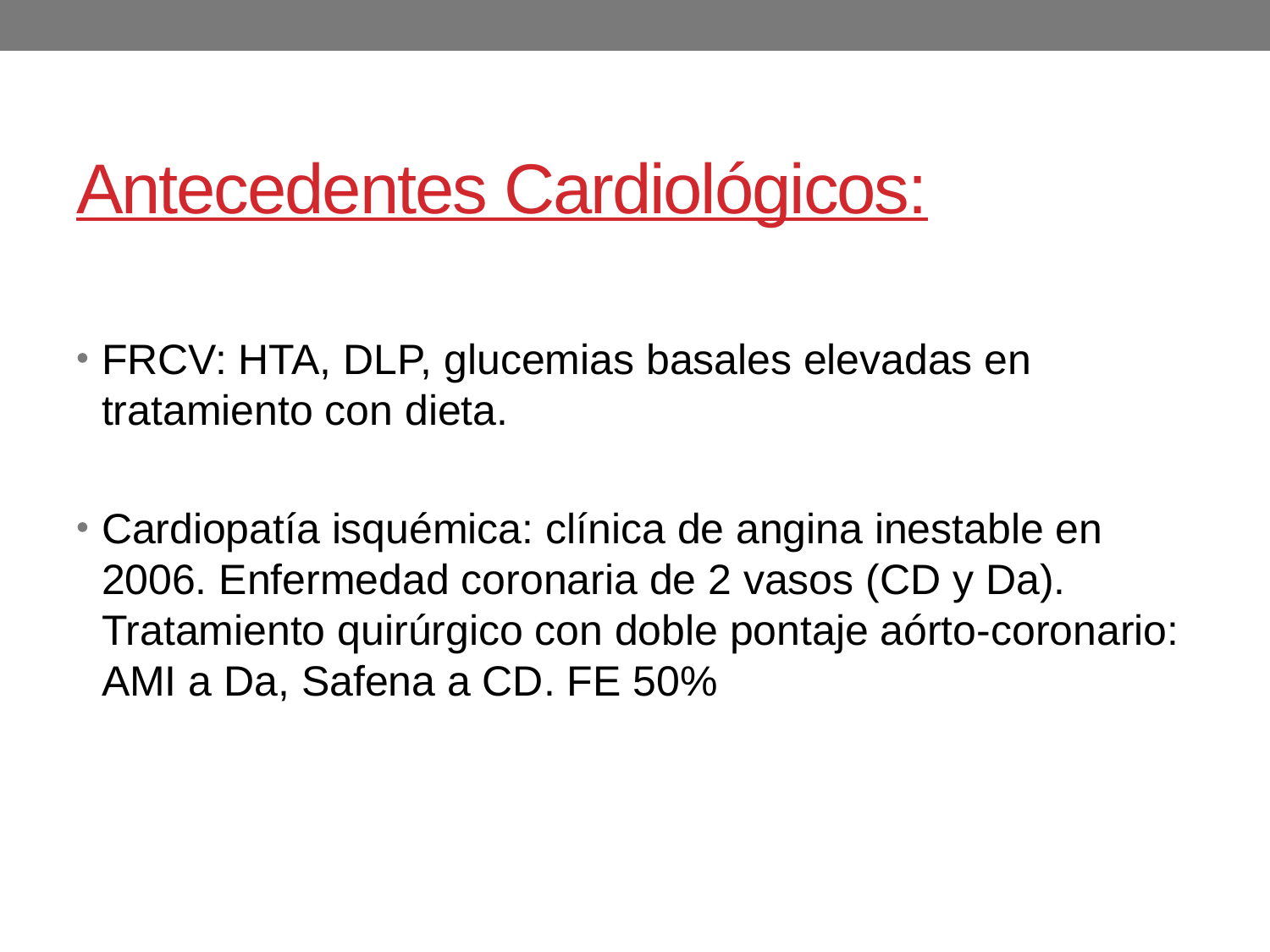

# Antecedentes Cardiológicos:
FRCV: HTA, DLP, glucemias basales elevadas en tratamiento con dieta.

Cardiopatía isquémica: clínica de angina inestable en 2006. Enfermedad coronaria de 2 vasos (CD y Da). Tratamiento quirúrgico con doble pontaje aórto-coronario: AMI a Da, Safena a CD. FE 50%